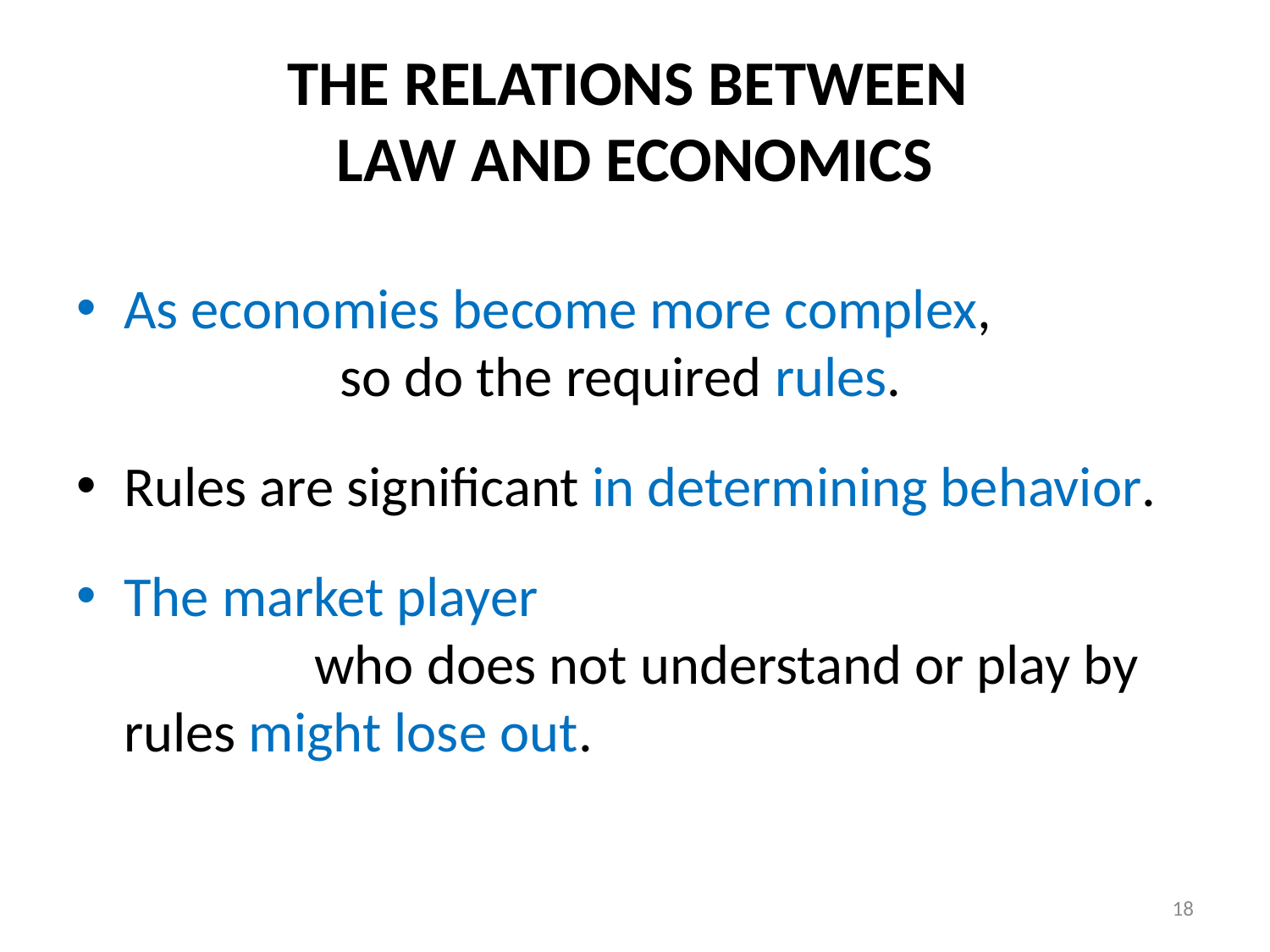

# THE RELATIONS BETWEEN LAW AND ECONOMICS
As economies become more complex,                                 so do the required rules.
Rules are significant in determining behavior.
The market player                                                                   who does not understand or play by rules might lose out.

18